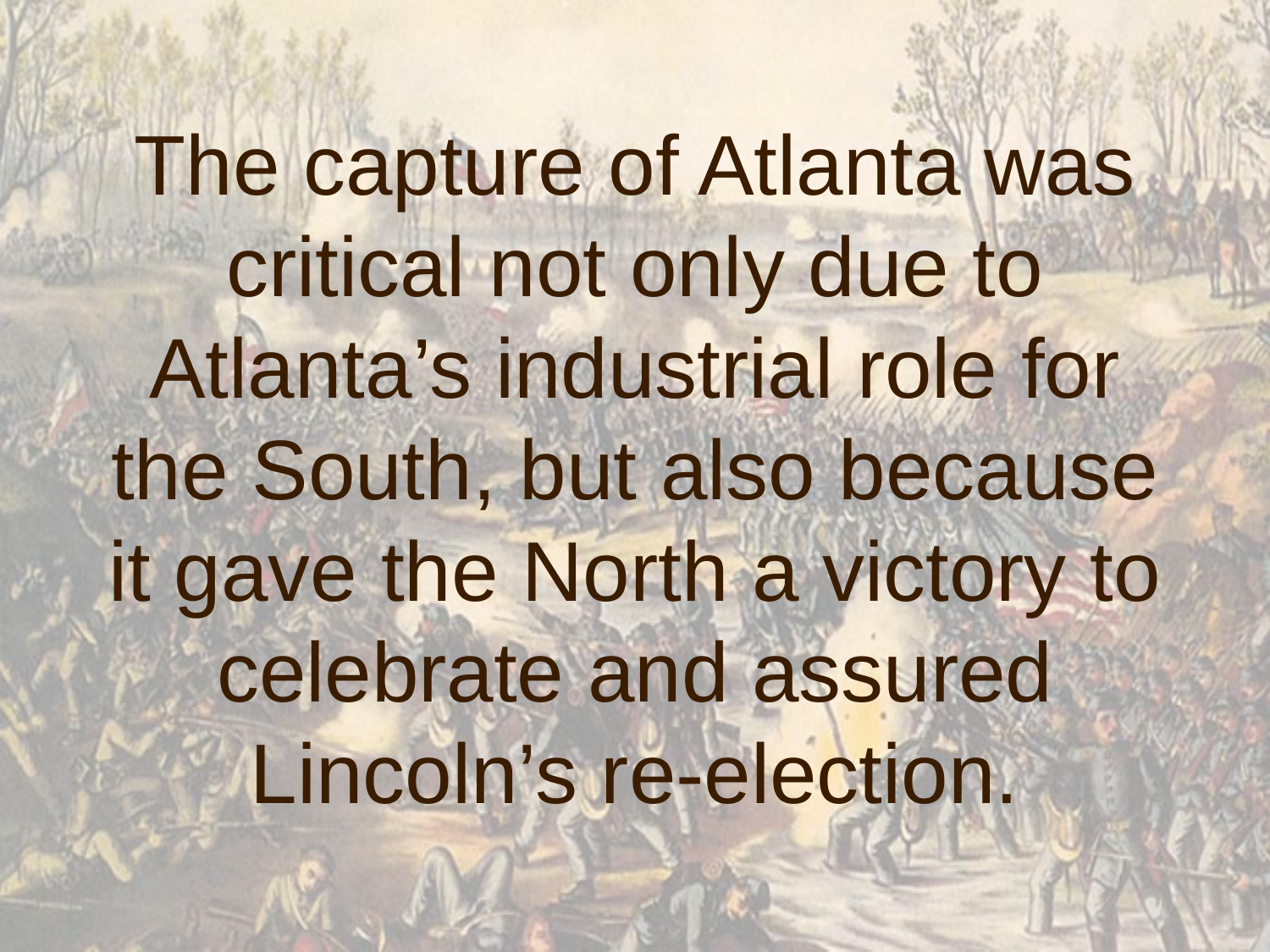

# The capture of Atlanta was critical not only due to Atlanta’s industrial role for the South, but also because it gave the North a victory to celebrate and assured Lincoln’s re-election.